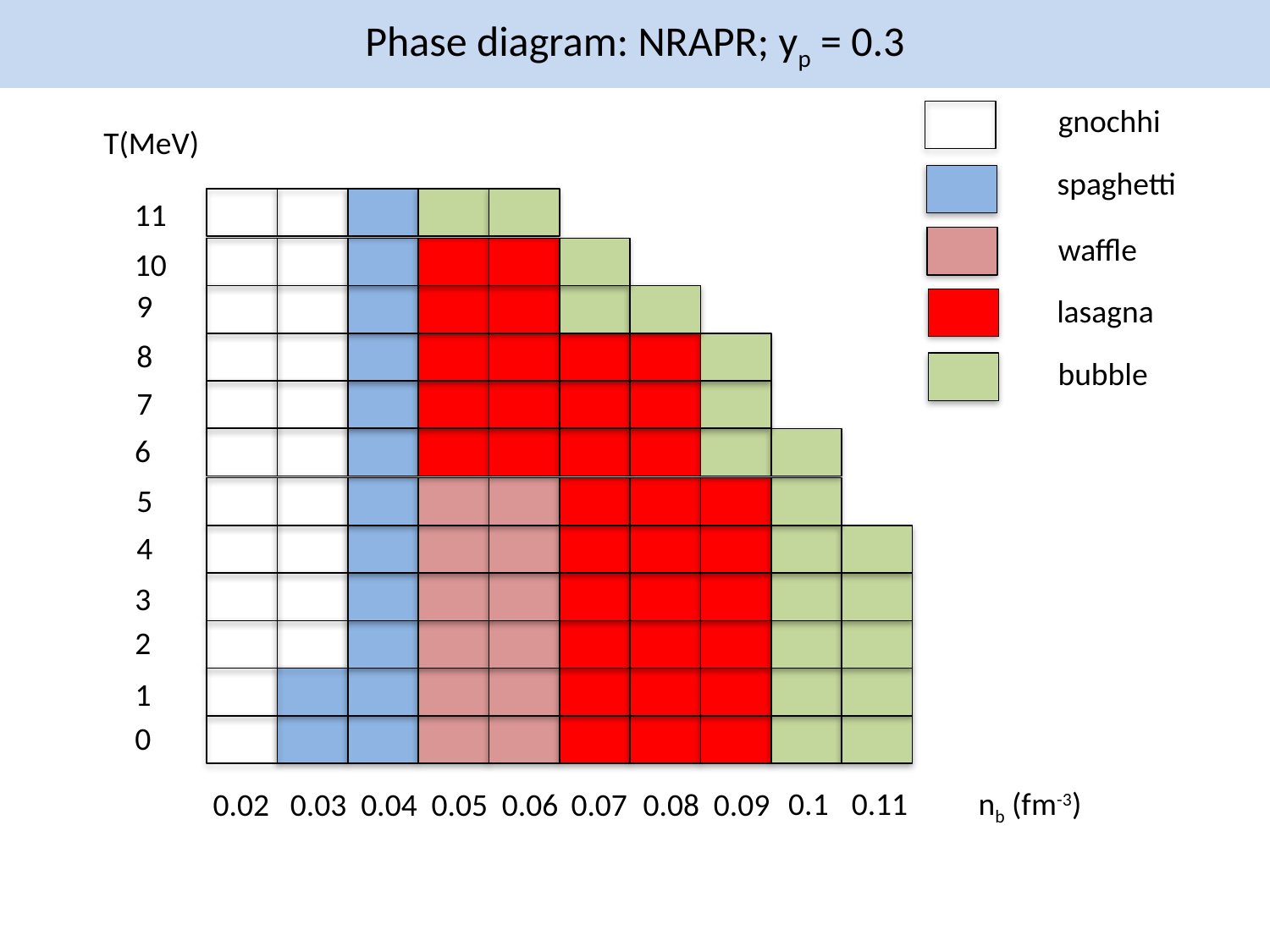

Phase diagram: NRAPR; yp = 0.3
gnochhi

T(MeV)
spaghetti

11

waffle

10

9
lasagna

8

bubble

7

6

5

4

3

2

1

0

0.1
0.11
nb (fm-3)
0.02
0.03
0.04
0.05
0.06
0.07
0.08
0.09